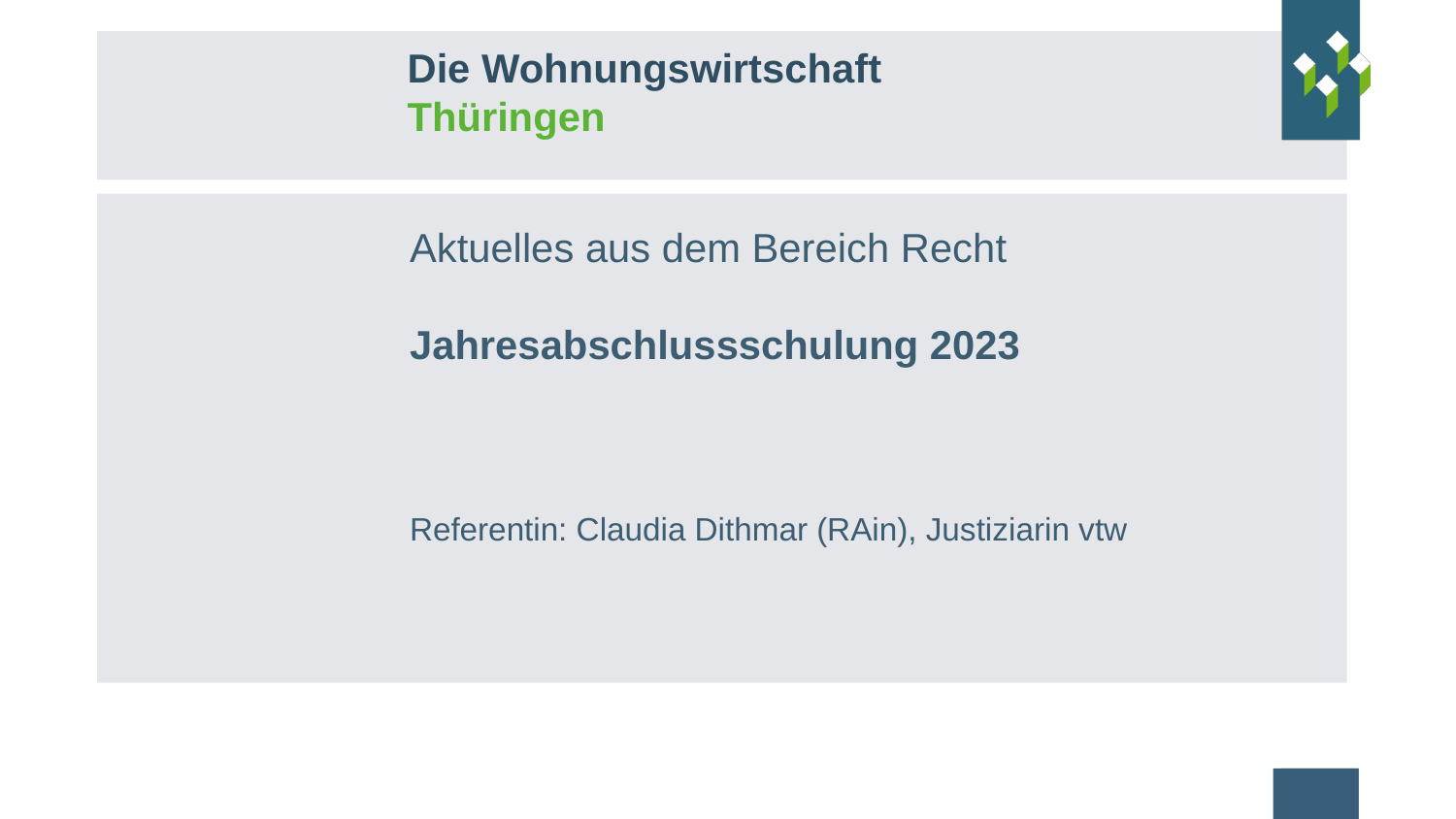

# Aktuelles aus dem Bereich Recht Jahresabschlussschulung 2023
Referentin: Claudia Dithmar (RAin), Justiziarin vtw